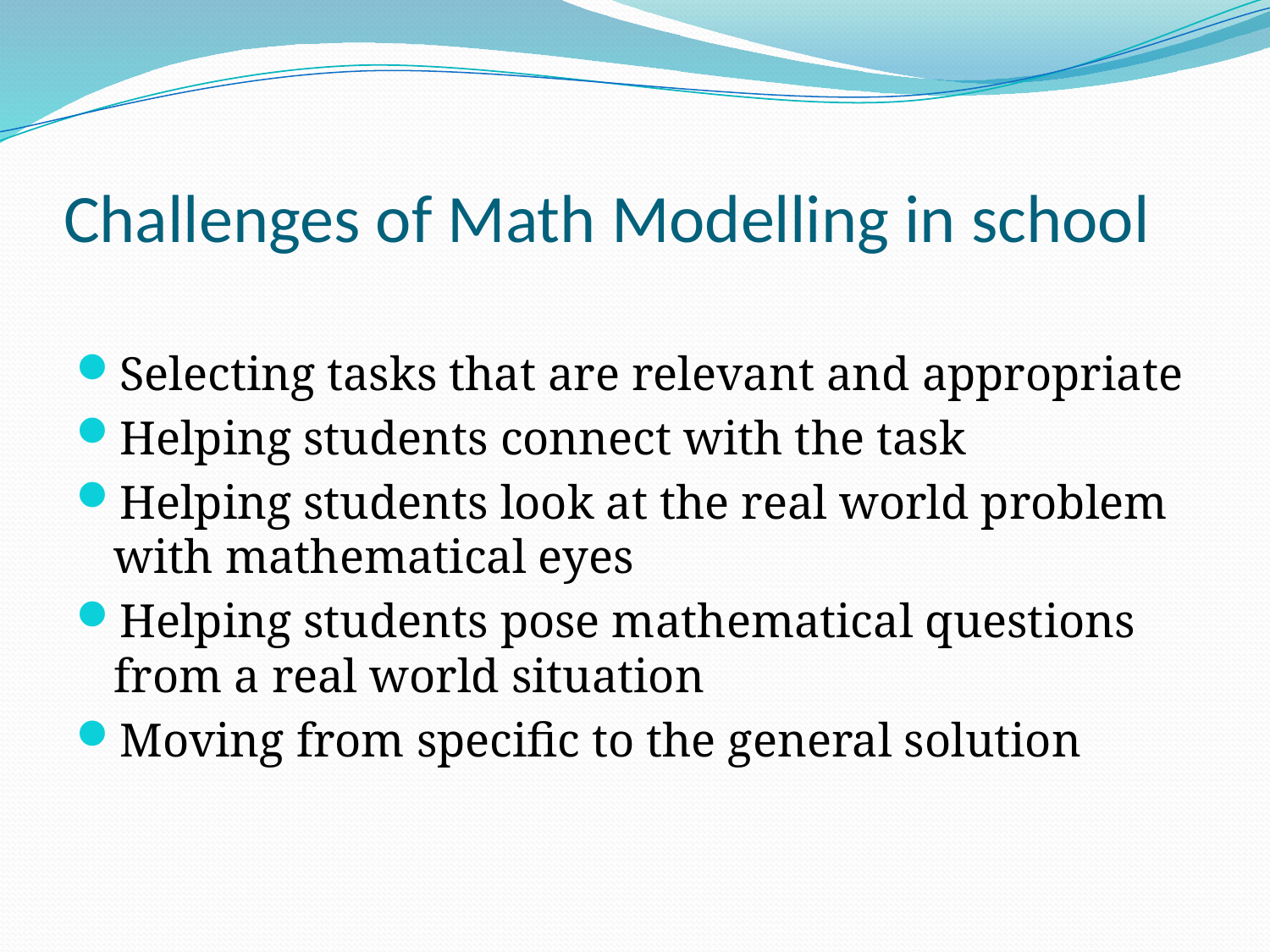

# Challenges of Math Modelling in school
Selecting tasks that are relevant and appropriate
Helping students connect with the task
Helping students look at the real world problem with mathematical eyes
Helping students pose mathematical questions from a real world situation
Moving from specific to the general solution